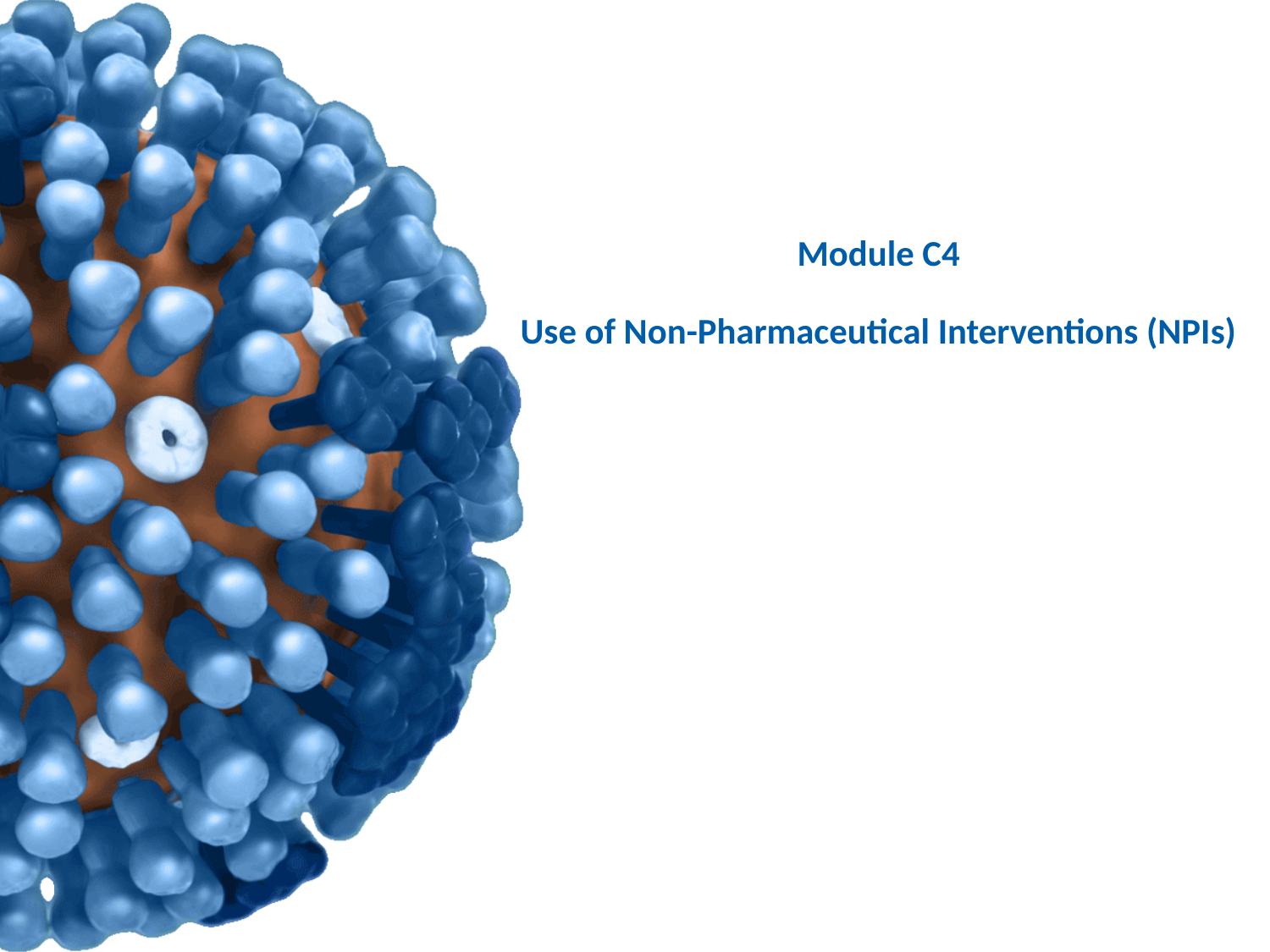

# Module C4 Use of Non-Pharmaceutical Interventions (NPIs)